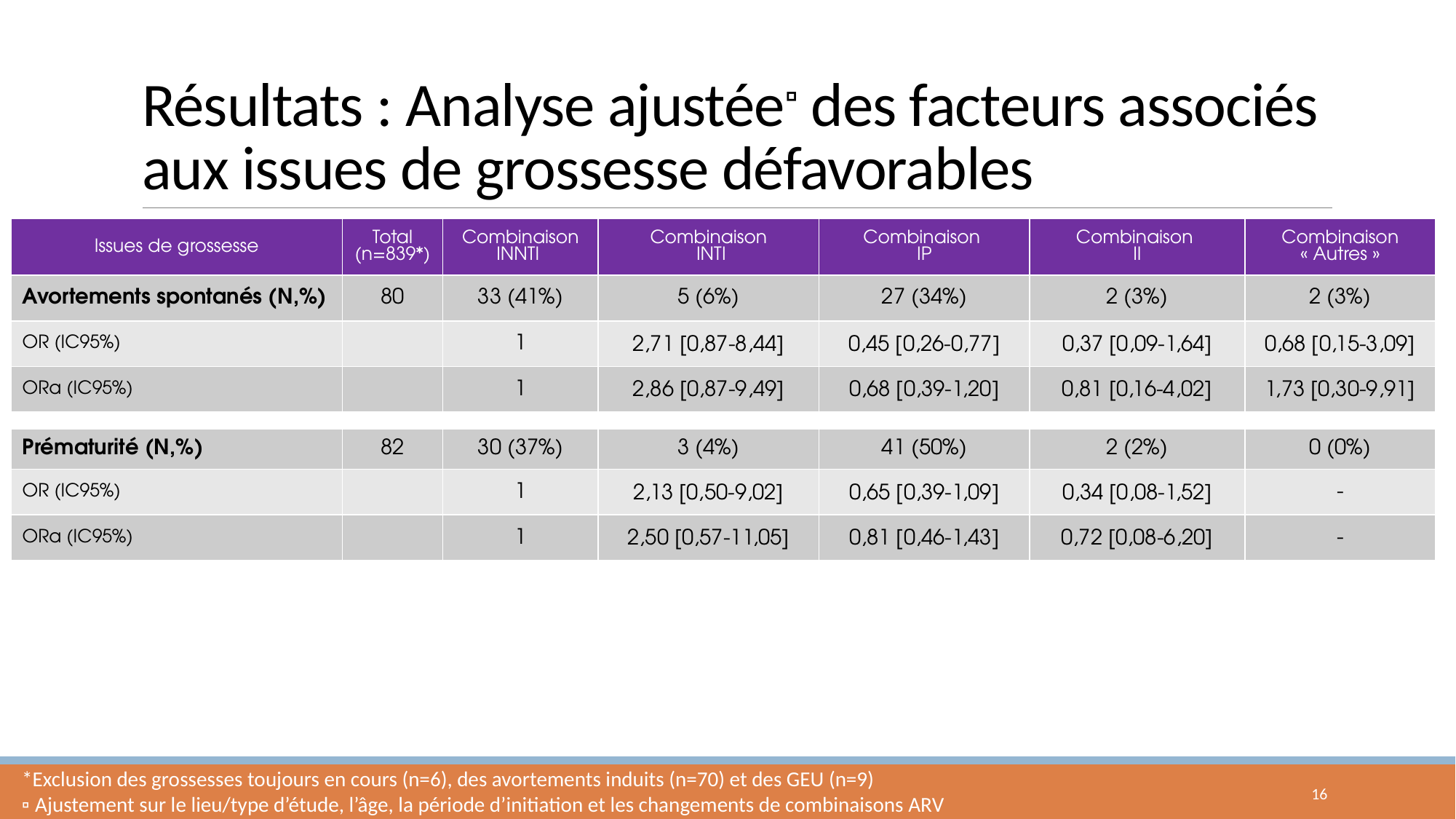

# Résultats : Analyse ajustée▫ des facteurs associés aux issues de grossesse défavorables
| Issues de grossesse | Total (n=839\*) | Combinaison INNTI | Combinaison INTI | Combinaison IP | Combinaison II | Combinaison « Autres » |
| --- | --- | --- | --- | --- | --- | --- |
| Avortements spontanés (N,%) | 80 | 33 (41%) | 5 (6%) | 27 (34%) | 2 (3%) | 2 (3%) |
| OR (IC95%) |  | 1 | 2,71 [0,87-8,44] | 0,45 [0,26-0,77] | 0,37 [0,09-1,64] | 0,68 [0,15-3,09] |
| ORa (IC95%) |  | 1 | 2,86 [0,87-9,49] | 0,68 [0,39-1,20] | 0,81 [0,16-4,02] | 1,73 [0,30-9,91] |
|  |  |  |  |  |  |  |
| Prématurité (N,%) | 82 | 30 (37%) | 3 (4%) | 41 (50%) | 2 (2%) | 0 (0%) |
| OR (IC95%) |  | 1 | 2,13 [0,50-9,02] | 0,65 [0,39-1,09] | 0,34 [0,08-1,52] | - |
| ORa (IC95%) |  | 1 | 2,50 [0,57-11,05] | 0,81 [0,46-1,43] | 0,72 [0,08-6,20] | - |
|  |  |  |  |  |  |  |
*Exclusion des grossesses toujours en cours (n=6), des avortements induits (n=70) et des GEU (n=9)
▫  Ajustement sur le lieu/type d’étude, l’âge, la période d’initiation et les changements de combinaisons ARV

16